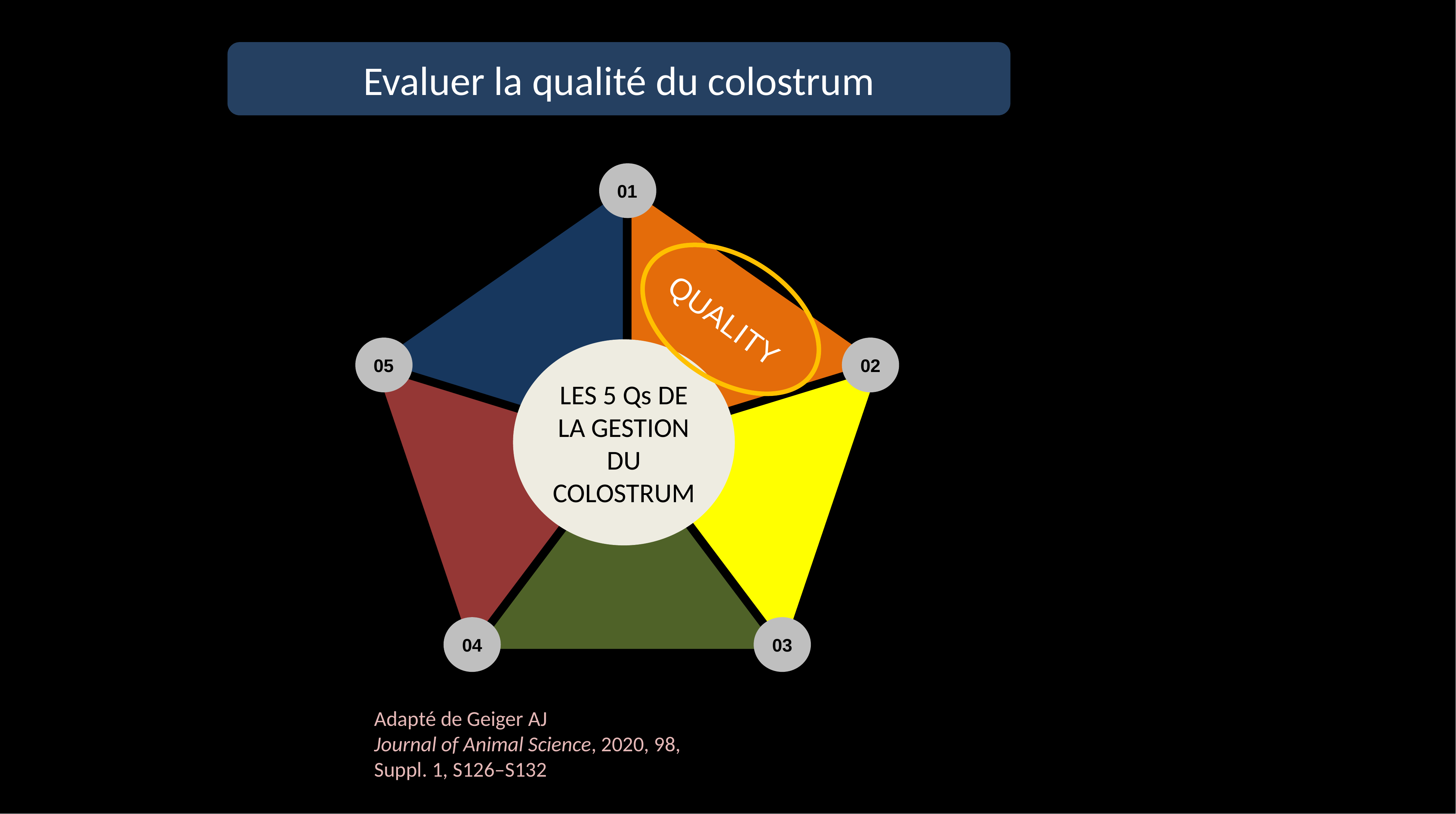

Evaluer la qualité du colostrum

01

QUALITY

LES 5 Qs DE LA GESTION DU COLOSTRUM
05
02

04
03

Adapté de Geiger AJ
Journal of Animal Science, 2020, 98,
Suppl. 1, S126–S132